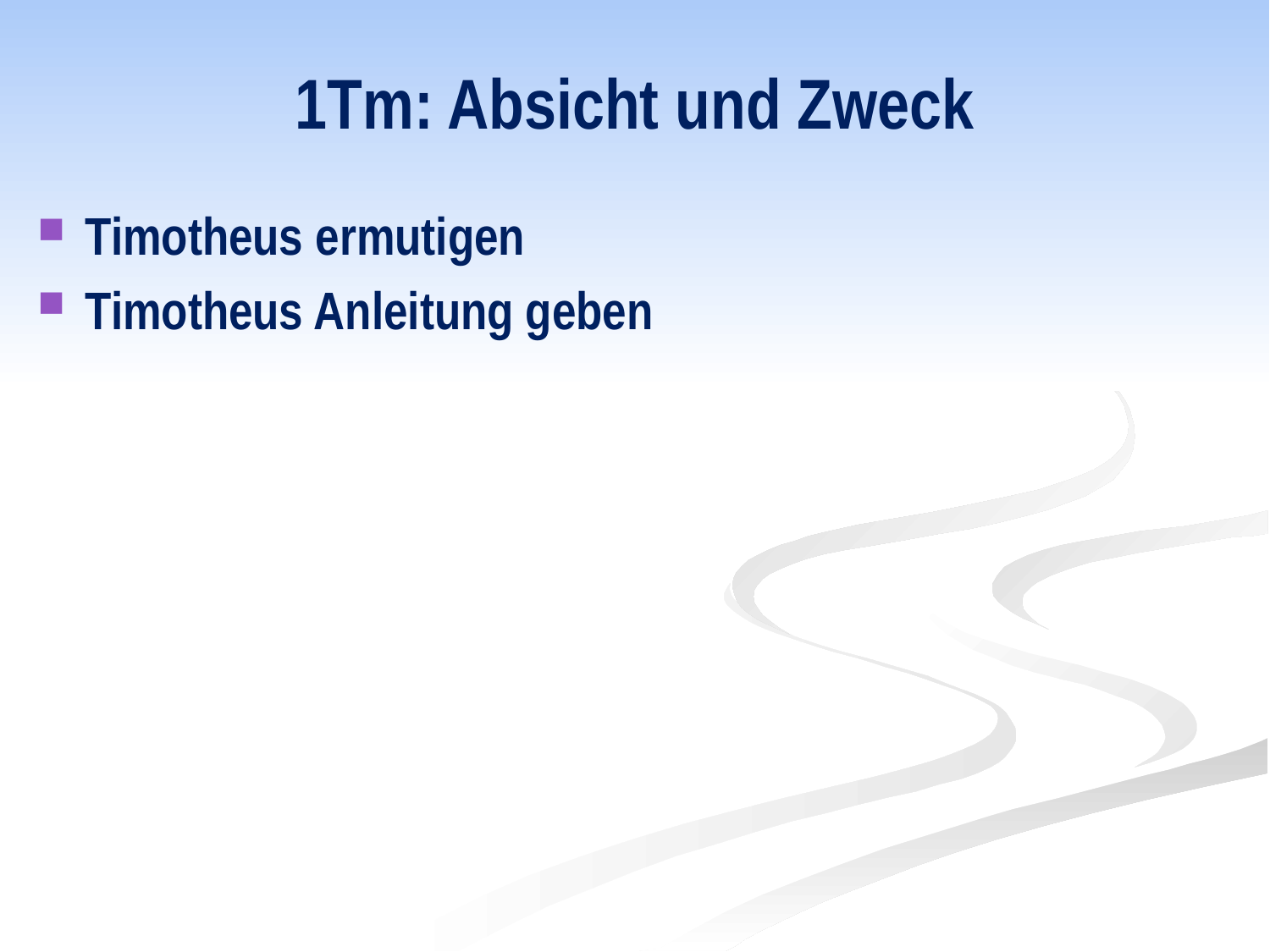

# 1Tm: Absicht und Zweck
Timotheus ermutigen
Timotheus Anleitung geben